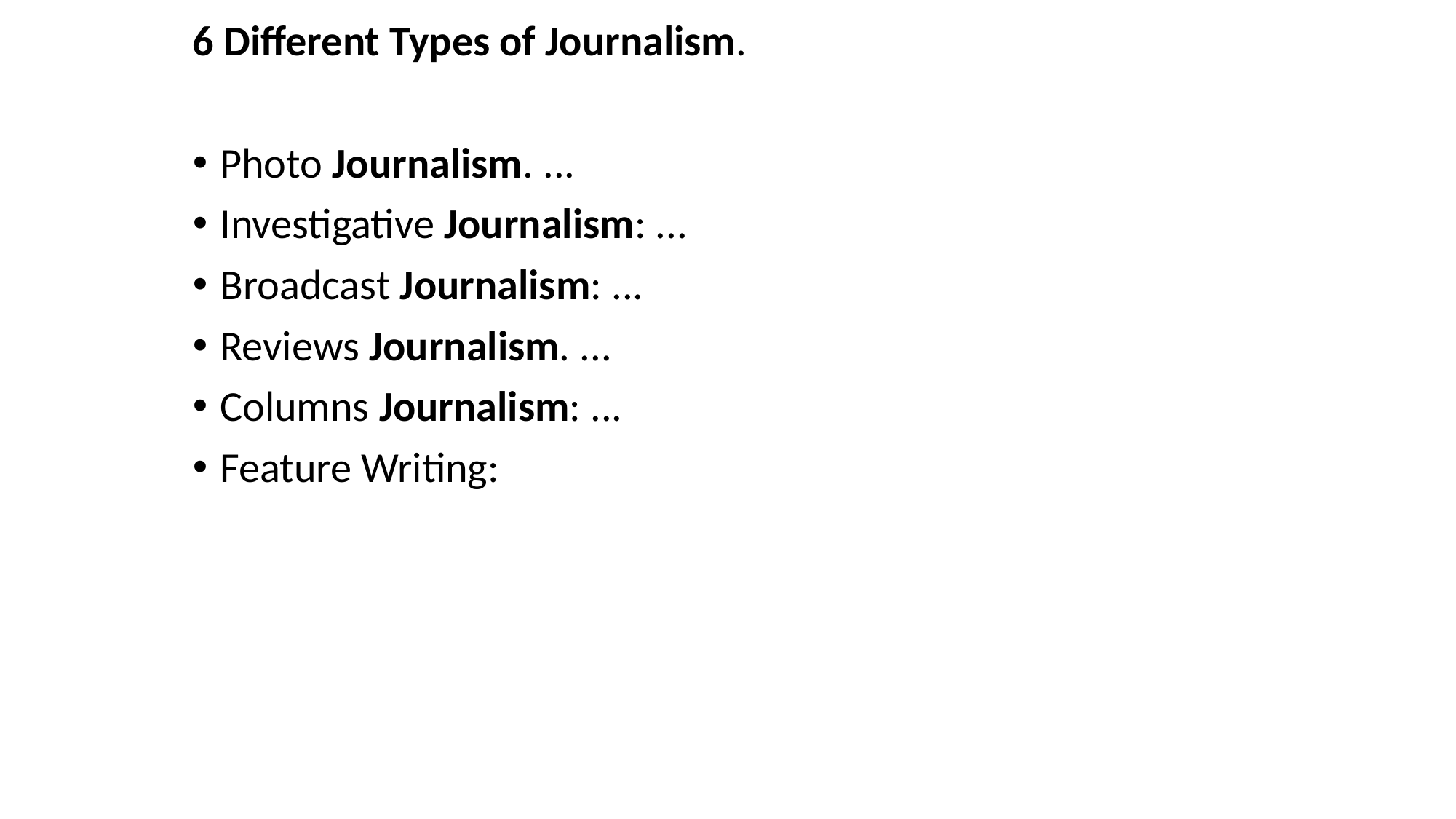

6 Different Types of Journalism.

Photo Journalism. ...
Investigative Journalism: ...
Broadcast Journalism: ...
Reviews Journalism. ...
Columns Journalism: ...
Feature Writing: